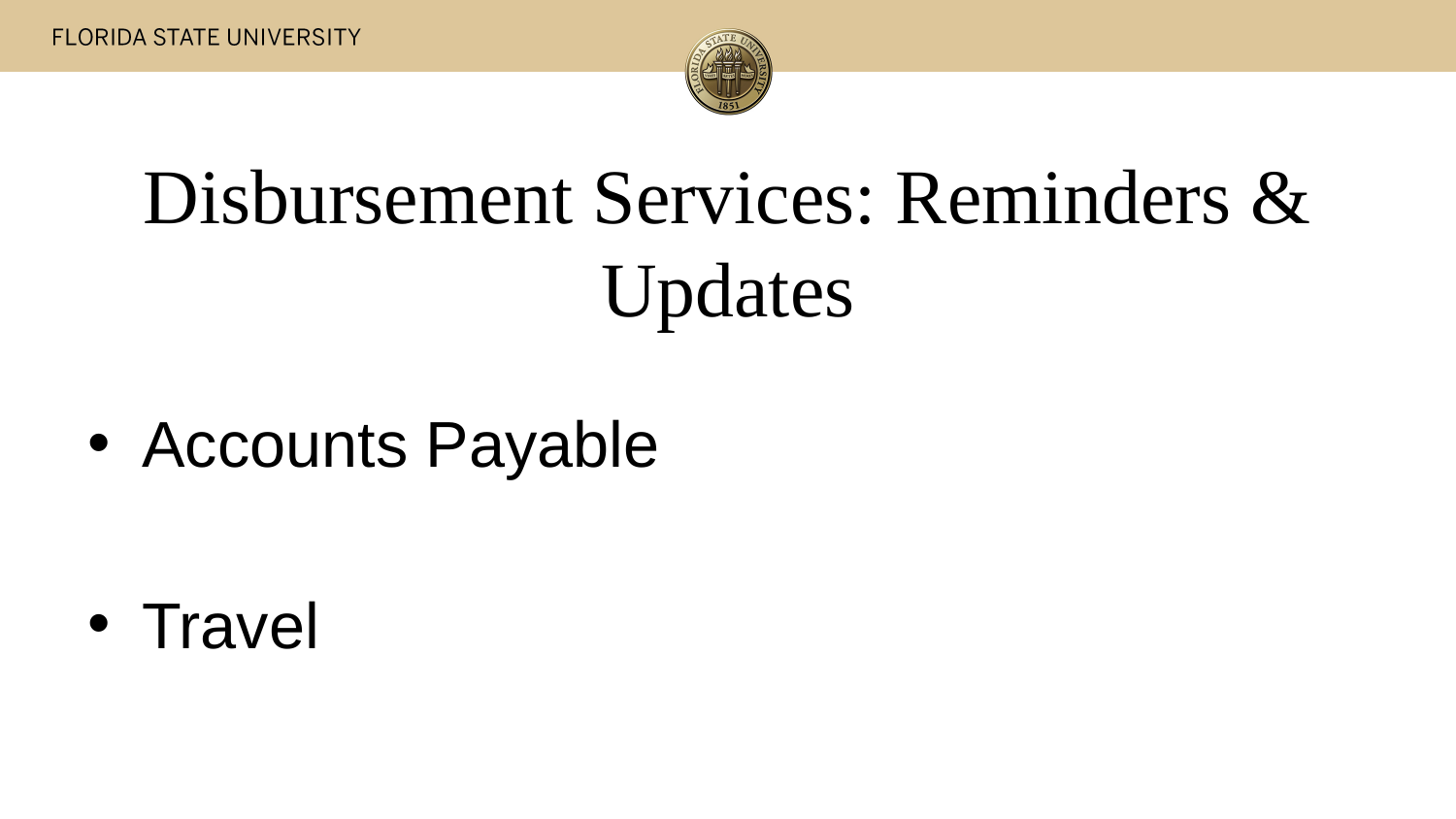

# Disbursement Services: Reminders & Updates

Accounts Payable

Travel